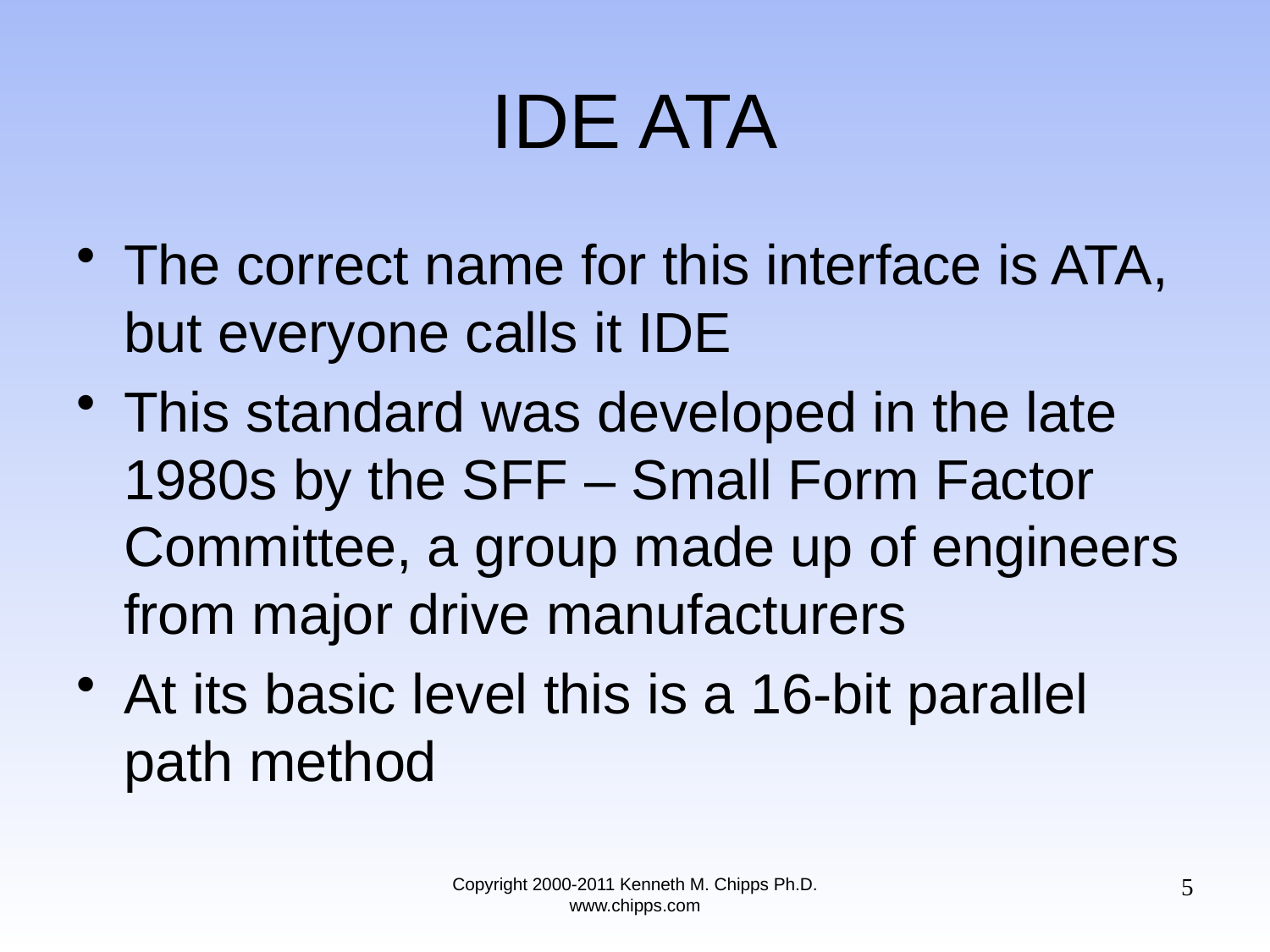

# IDE ATA
The correct name for this interface is ATA, but everyone calls it IDE
This standard was developed in the late 1980s by the SFF – Small Form Factor Committee, a group made up of engineers from major drive manufacturers
At its basic level this is a 16-bit parallel path method
5
Copyright 2000-2011 Kenneth M. Chipps Ph.D. www.chipps.com